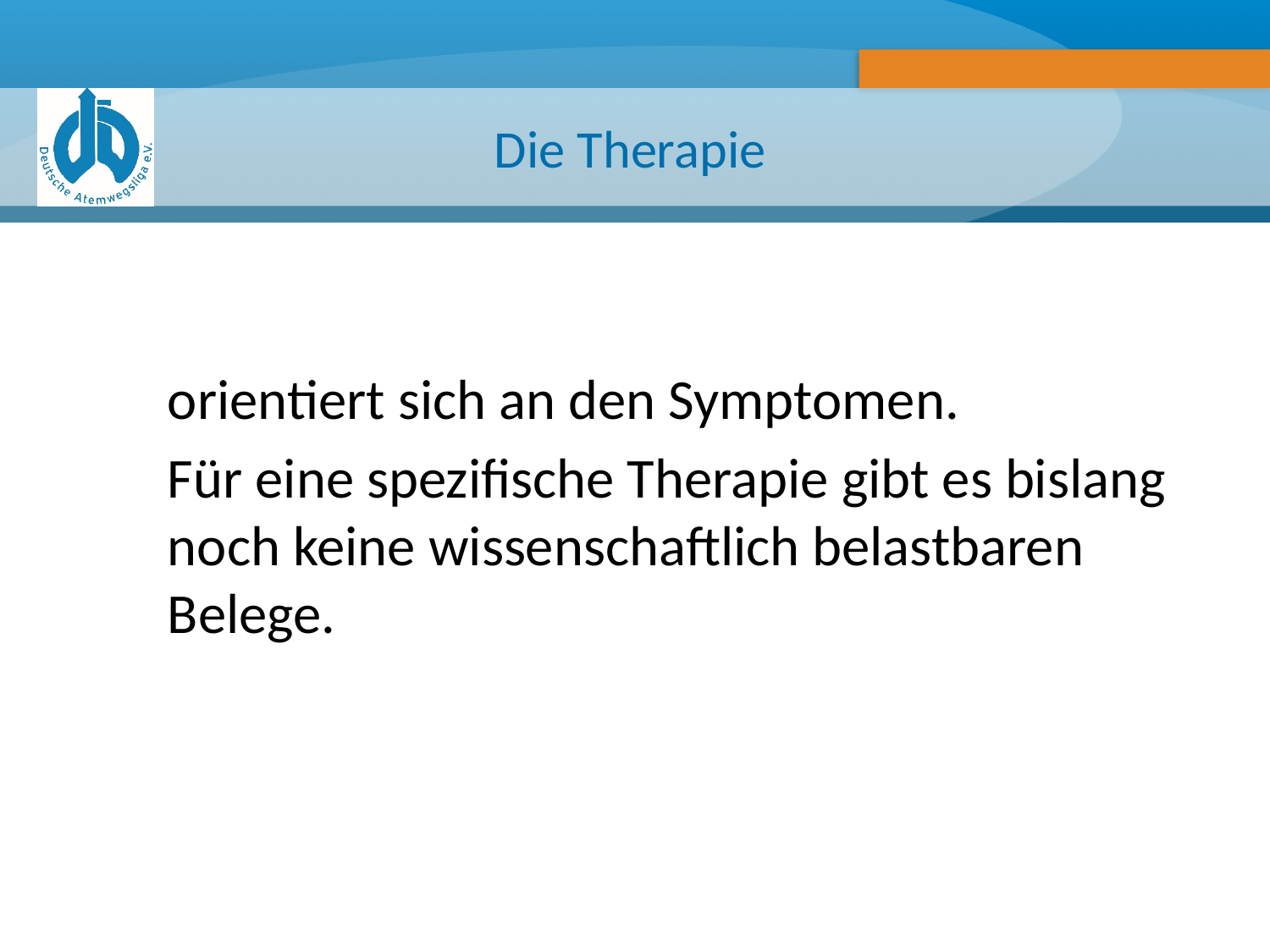

# Die Therapie
orientiert sich an den Symptomen.
Für eine spezifische Therapie gibt es bislang noch keine wissenschaftlich belastbaren Belege.